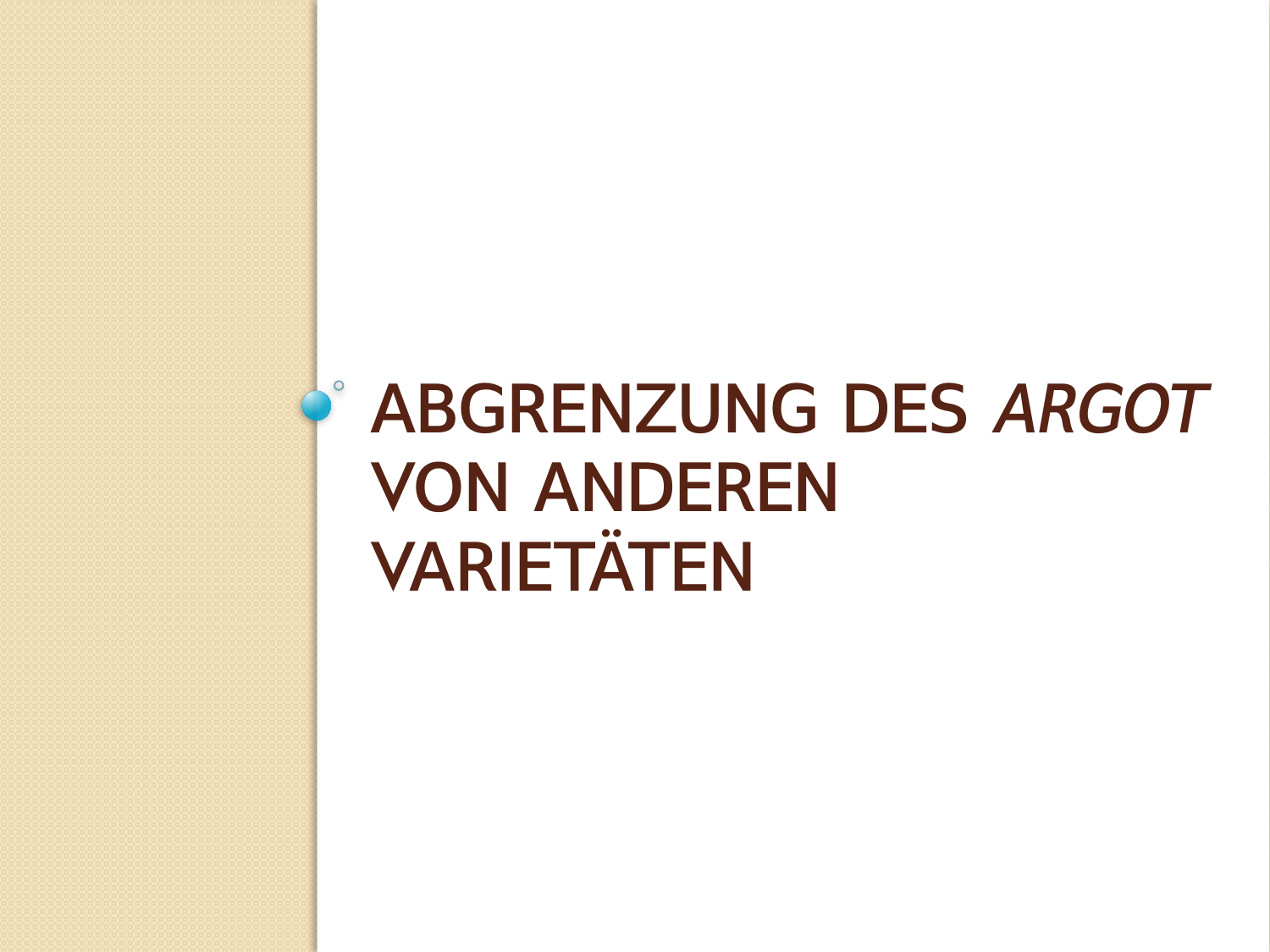

# Abgrenzung des argot von anderen varietäten